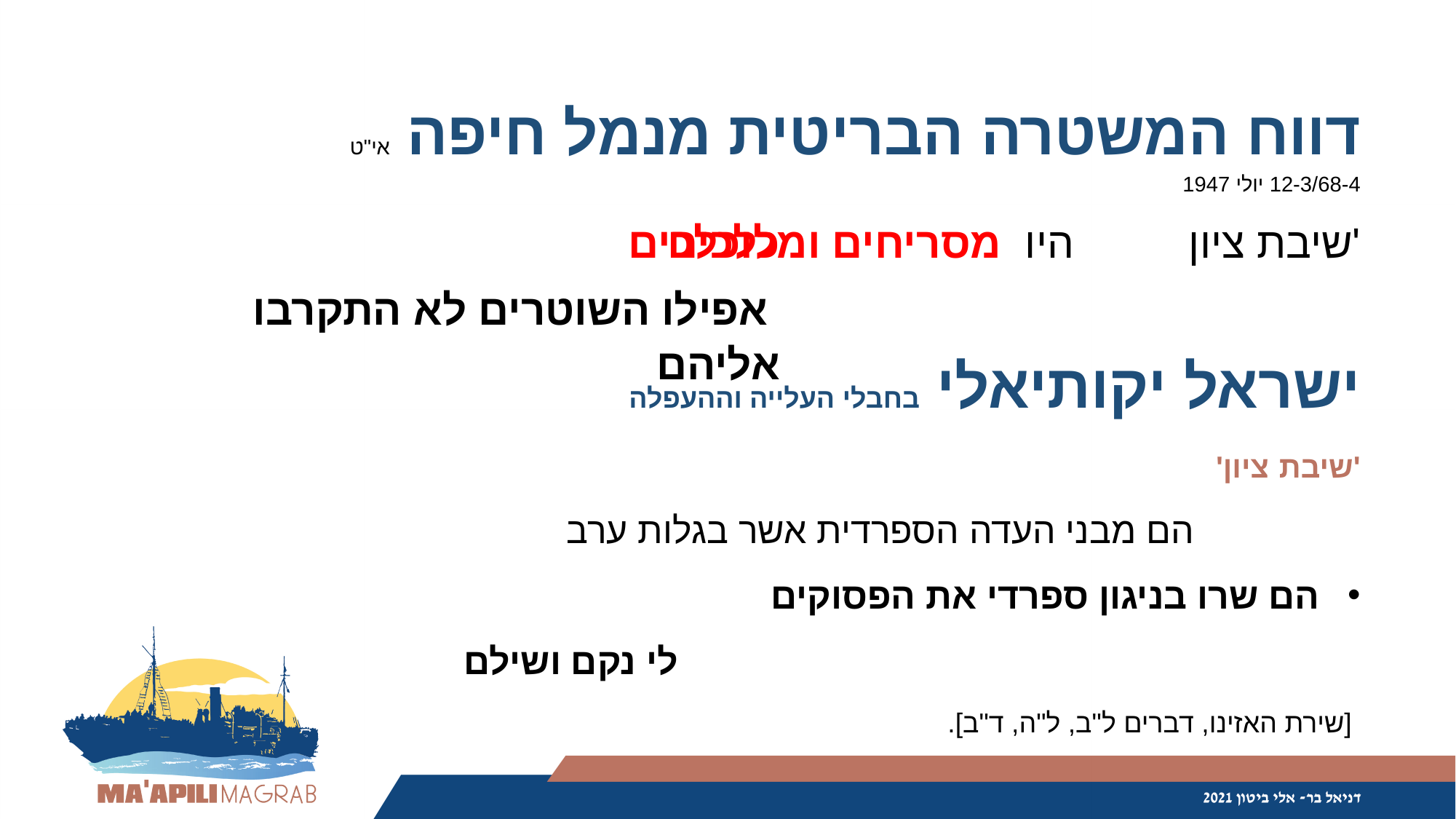

דווח המשטרה הבריטית מנמל חיפה אי"ט 12-3/68-4 יולי 1947
כלכים
 אפילו השוטרים לא התקרבו אליהם

היו  מסריחים ומלוכלכים
'שיבת ציון
ישראל יקותיאלי בחבלי העלייה וההעפלה
'שיבת ציון'
הם מבני העדה הספרדית אשר בגלות ערב
הם שרו בניגון ספרדי את הפסוקים
                                                                   לי נקם ושילם
 [שירת האזינו, דברים ל"ב, ל"ה, ד"ב].